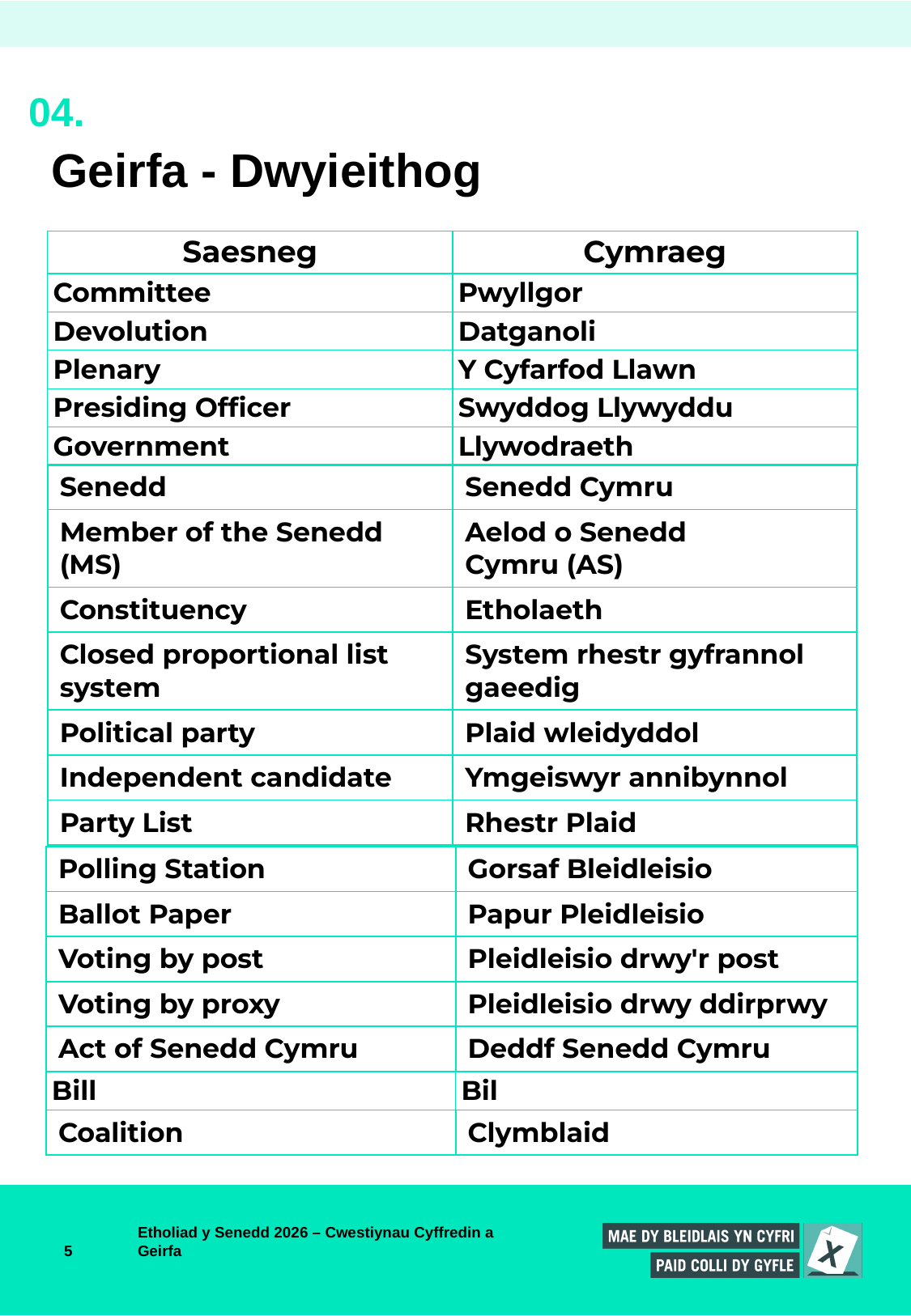

04.
# Geirfa - Dwyieithog
| Saesneg | Cymraeg |
| --- | --- |
| Committee | Pwyllgor |
| Devolution | Datganoli |
| Plenary | Y Cyfarfod Llawn |
| Presiding Officer | Swyddog Llywyddu |
| Government | Llywodraeth |
| Senedd | Senedd Cymru |
| --- | --- |
| Member of the Senedd (MS) | Aelod o Senedd Cymru (AS) |
| Constituency | Etholaeth |
| Closed proportional list system | System rhestr gyfrannol gaeedig |
| Political party | Plaid wleidyddol |
| Independent candidate | Ymgeiswyr annibynnol |
| Party List | Rhestr Plaid |
| Polling Station | Gorsaf Bleidleisio |
| --- | --- |
| Ballot Paper | Papur Pleidleisio |
| Voting by post | Pleidleisio drwy'r post |
| Voting by proxy | Pleidleisio drwy ddirprwy |
| Act of Senedd Cymru | Deddf Senedd Cymru |
| Bill | Bil |
| Coalition | Clymblaid |
5
Etholiad y Senedd 2026 – Cwestiynau Cyffredin a Geirfa